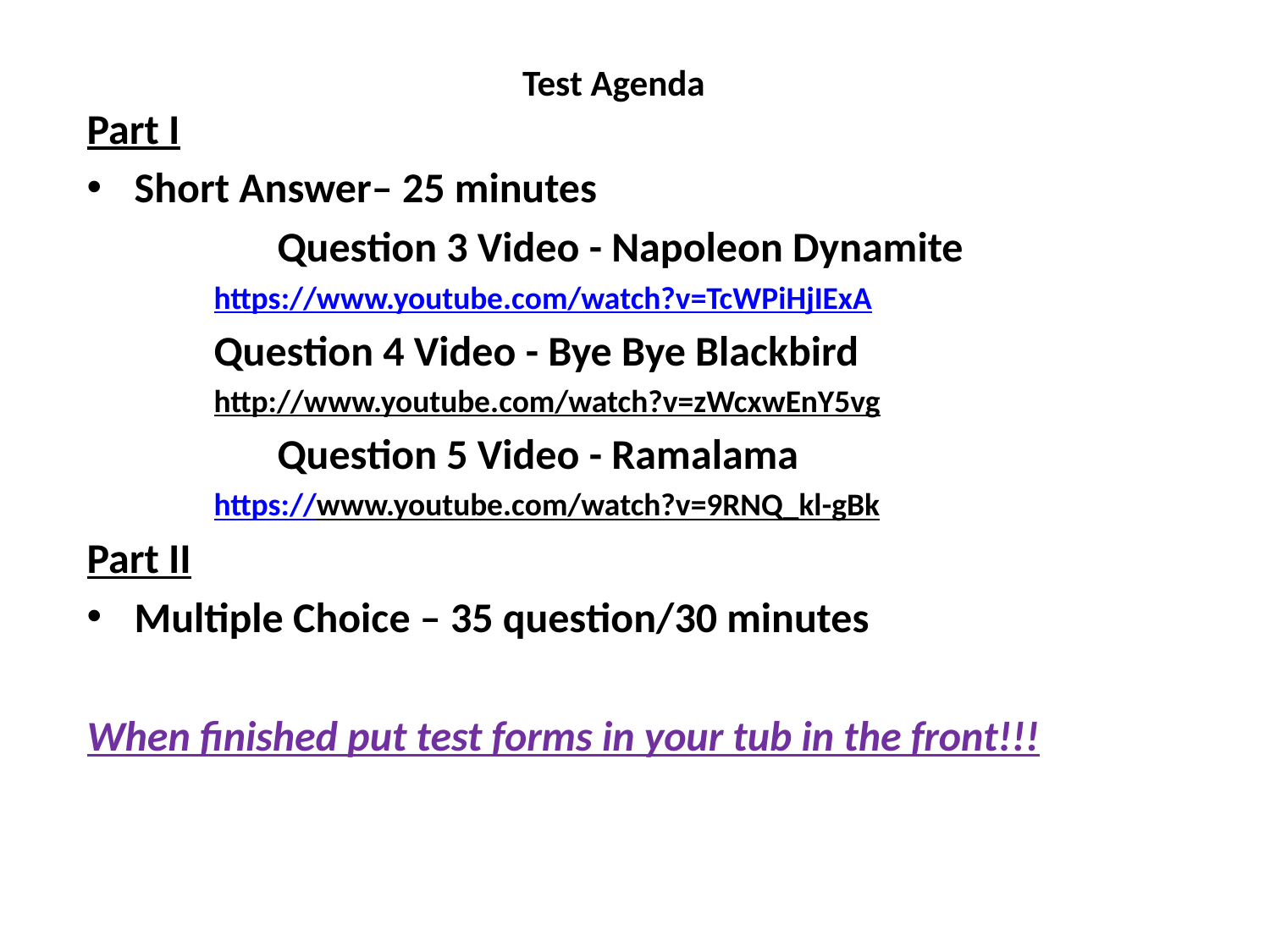

# Test Agenda
Part I
Short Answer– 25 minutes
	Question 3 Video - Napoleon Dynamite
https://www.youtube.com/watch?v=TcWPiHjIExA
Question 4 Video - Bye Bye Blackbird
http://www.youtube.com/watch?v=zWcxwEnY5vg
	Question 5 Video - Ramalama
https://www.youtube.com/watch?v=9RNQ_kl-gBk
Part II
Multiple Choice – 35 question/30 minutes

When finished put test forms in your tub in the front!!!